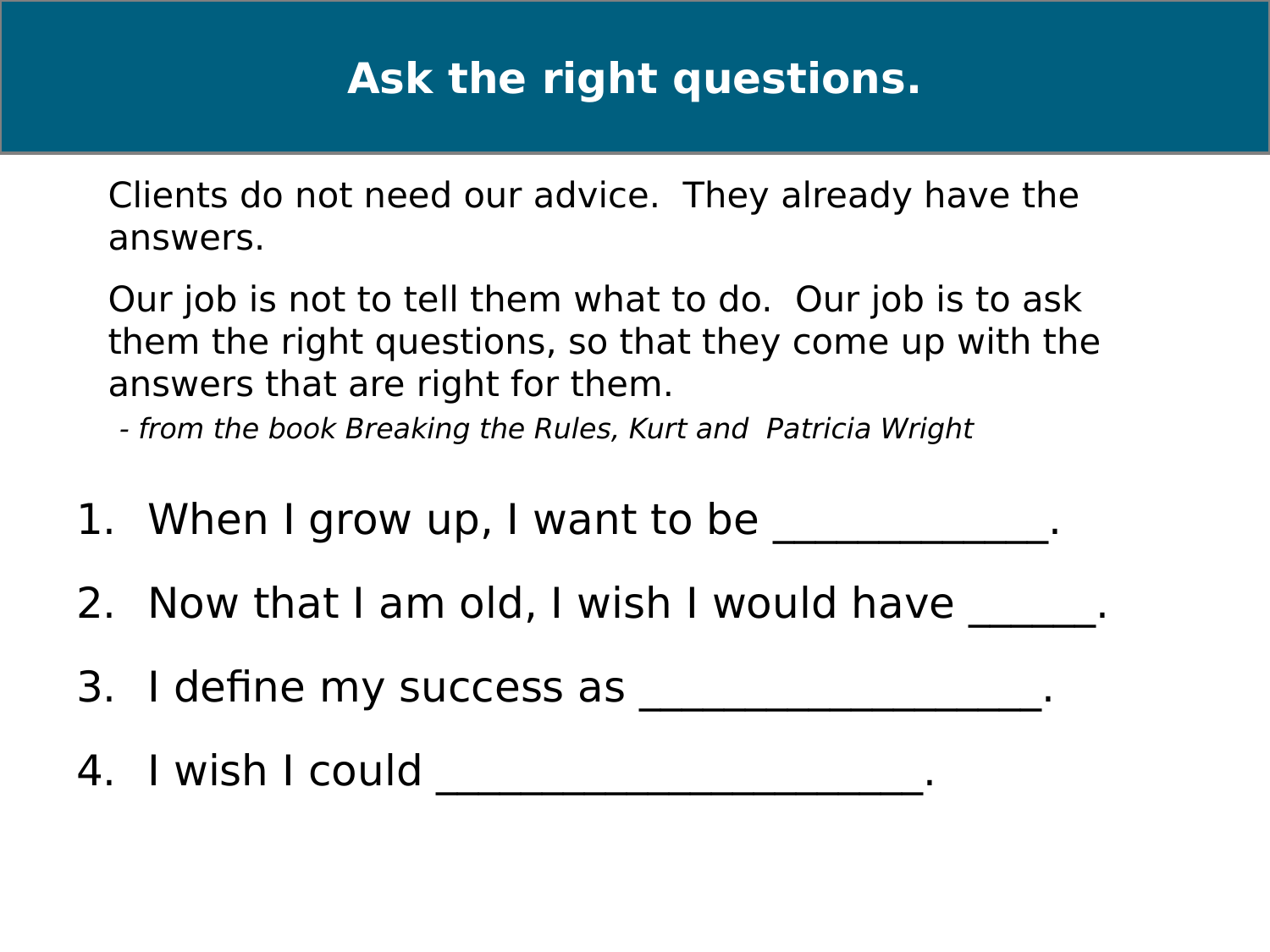

Ask the right questions.
Clients do not need our advice.  They already have the answers.

Our job is not to tell them what to do.  Our job is to ask them the right questions, so that they come up with the answers that are right for them.
 - from the book Breaking the Rules, Kurt and  Patricia Wright
When I grow up, I want to be _____________.
Now that I am old, I wish I would have ______.
I define my success as ___________________.
I wish I could _______________________.